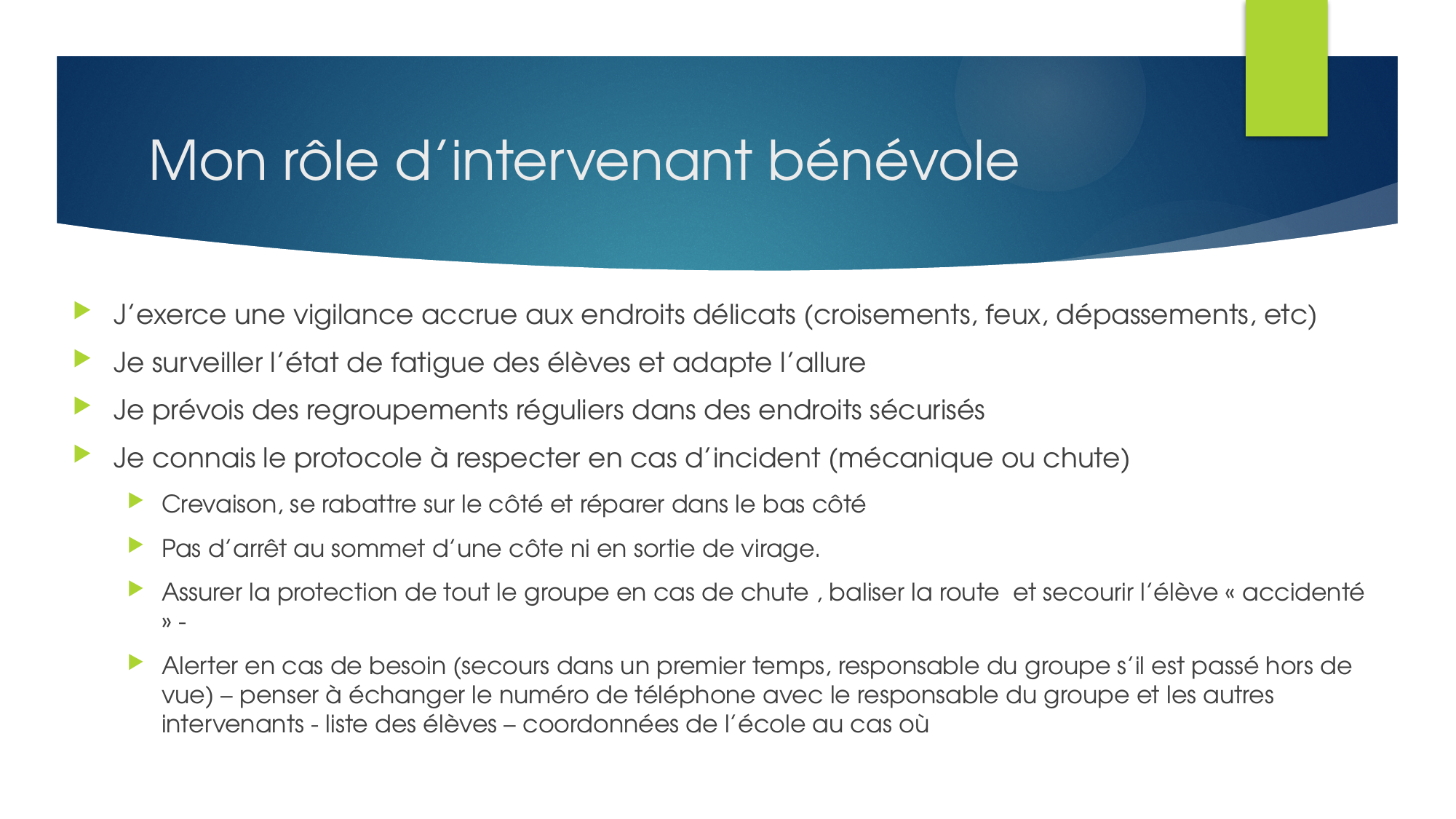

# Mon rôle d’intervenant bénévole
J’exerce une vigilance accrue aux endroits délicats (croisements, feux, dépassements, etc)
Je surveiller l’état de fatigue des élèves et adapte l’allure
Je prévois des regroupements réguliers dans des endroits sécurisés
Je connais le protocole à respecter en cas d’incident (mécanique ou chute)
Crevaison, se rabattre sur le côté et réparer dans le bas côté
Pas d’arrêt au sommet d’une côte ni en sortie de virage.
Assurer la protection de tout le groupe en cas de chute , baliser la route  et secourir l’élève « accidenté » -
Alerter en cas de besoin (secours dans un premier temps, responsable du groupe s’il est passé hors de vue) – penser à échanger le numéro de téléphone avec le responsable du groupe et les autres intervenants - liste des élèves – coordonnées de l’école au cas où